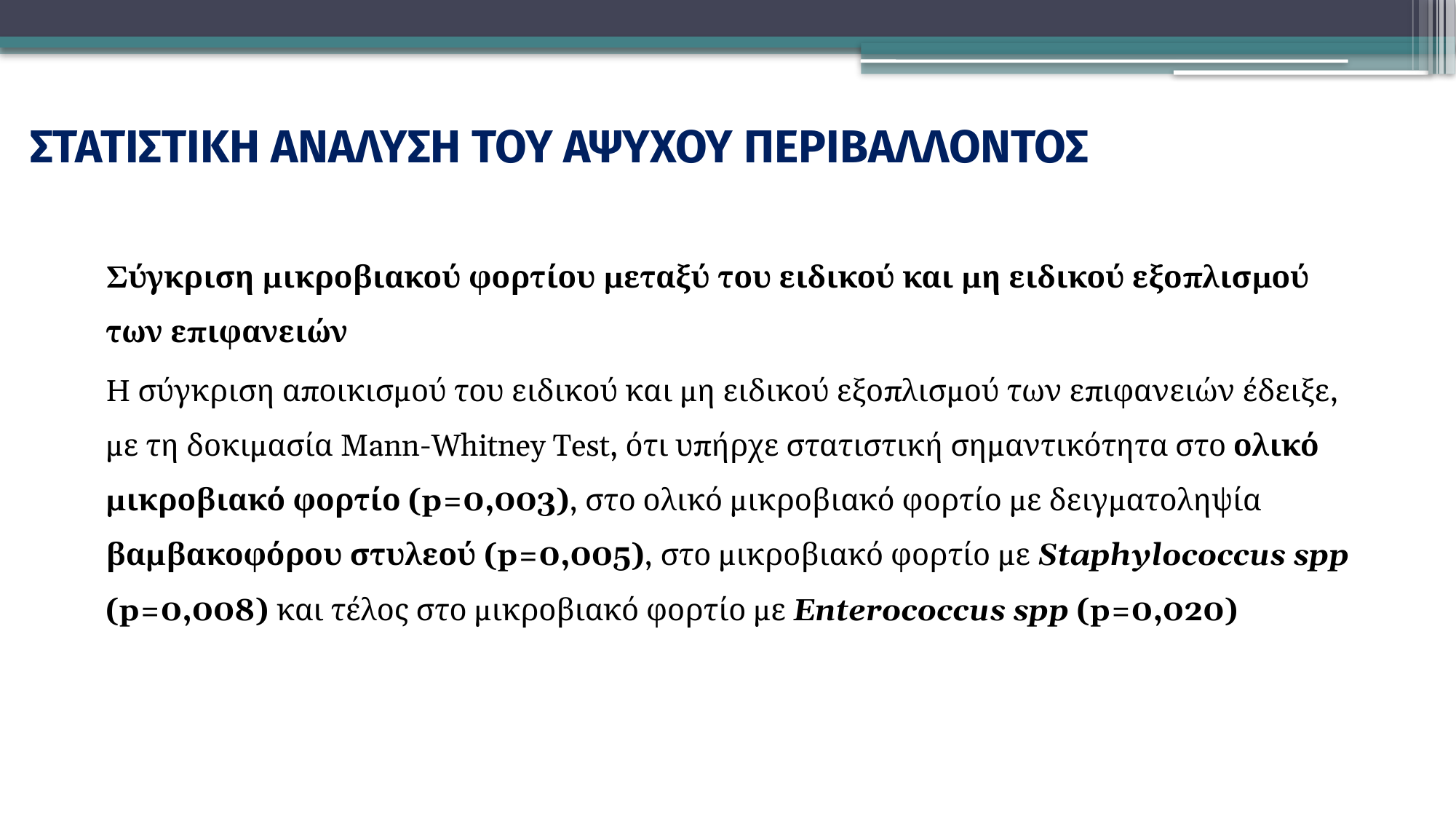

# ΣΤΑΤΙΣΤΙΚΗ ΑΝΑΛΥΣΗ ΤΟΥ ΑΨΥΧΟΥ ΠΕΡΙΒΑΛΛΟΝΤΟΣ
Σύγκριση μικροβιακού φορτίου μεταξύ του ειδικού και μη ειδικού εξοπλισμού των επιφανειών
Η σύγκριση αποικισμού του ειδικού και μη ειδικού εξοπλισμού των επιφανειών έδειξε, με τη δοκιμασία Mann-Whitney Test, ότι υπήρχε στατιστική σημαντικότητα στο ολικό μικροβιακό φορτίο (p=0,003), στο ολικό μικροβιακό φορτίο με δειγματοληψία βαμβακοφόρου στυλεού (p=0,005), στο μικροβιακό φορτίο με Staphylococcus spp (p=0,008) και τέλος στο μικροβιακό φορτίο με Enterococcus spp (p=0,020)